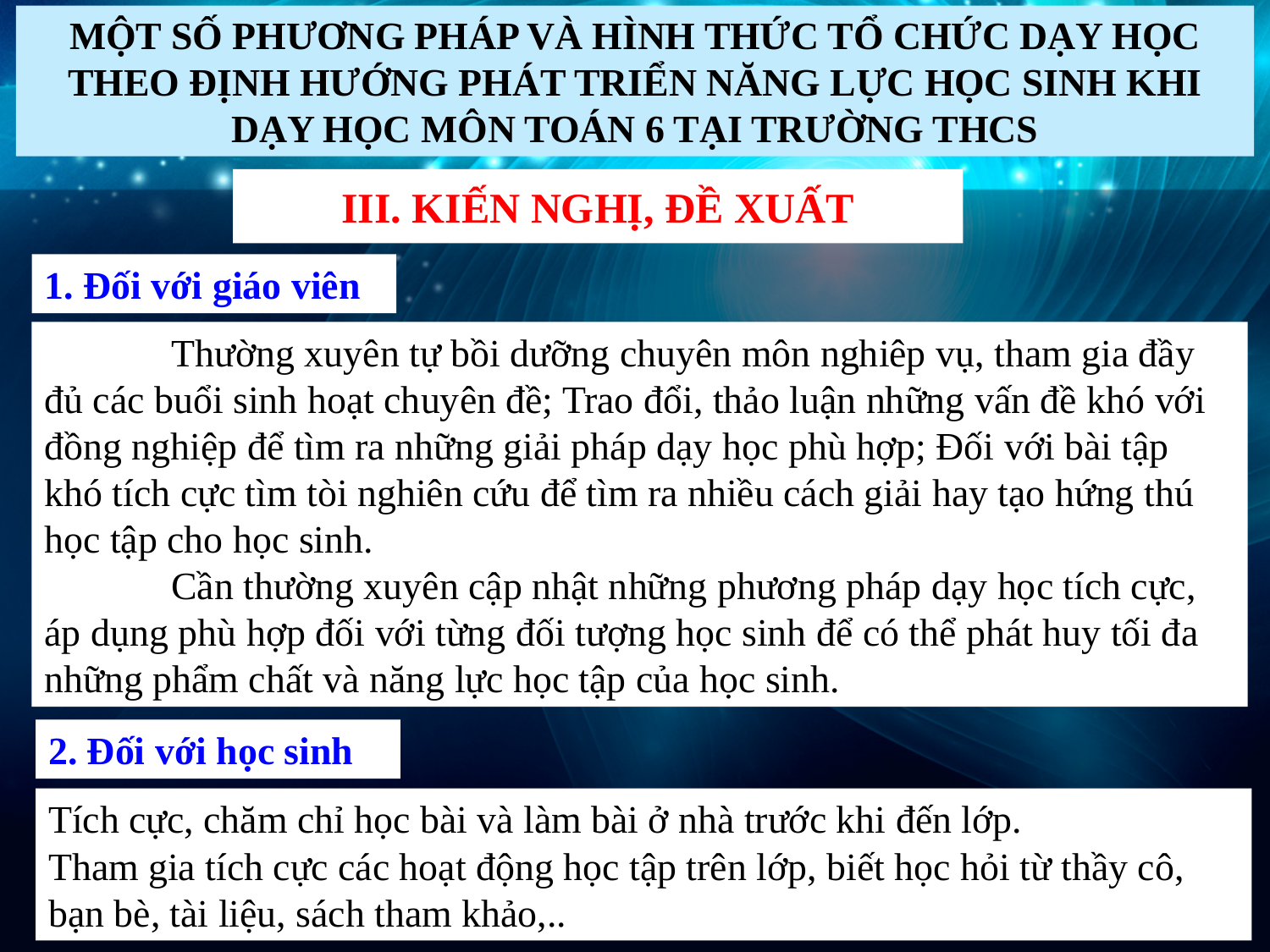

MỘT SỐ PHƯƠNG PHÁP VÀ HÌNH THỨC TỔ CHỨC DẠY HỌC THEO ĐỊNH HƯỚNG PHÁT TRIỂN NĂNG LỰC HỌC SINH KHI DẠY HỌC MÔN TOÁN 6 TẠI TRƯỜNG THCS
III. KIẾN NGHỊ, ĐỀ XUẤT
1. Đối với giáo viên
	Thường xuyên tự bồi dưỡng chuyên môn nghiêp vụ, tham gia đầy đủ các buổi sinh hoạt chuyên đề; Trao đổi, thảo luận những vấn đề khó với đồng nghiệp để tìm ra những giải pháp dạy học phù hợp; Đối với bài tập khó tích cực tìm tòi nghiên cứu để tìm ra nhiều cách giải hay tạo hứng thú học tập cho học sinh.
	Cần thường xuyên cập nhật những phương pháp dạy học tích cực, áp dụng phù hợp đối với từng đối tượng học sinh để có thể phát huy tối đa những phẩm chất và năng lực học tập của học sinh.
2. Đối với học sinh
Tích cực, chăm chỉ học bài và làm bài ở nhà trước khi đến lớp.
Tham gia tích cực các hoạt động học tập trên lớp, biết học hỏi từ thầy cô, bạn bè, tài liệu, sách tham khảo,..